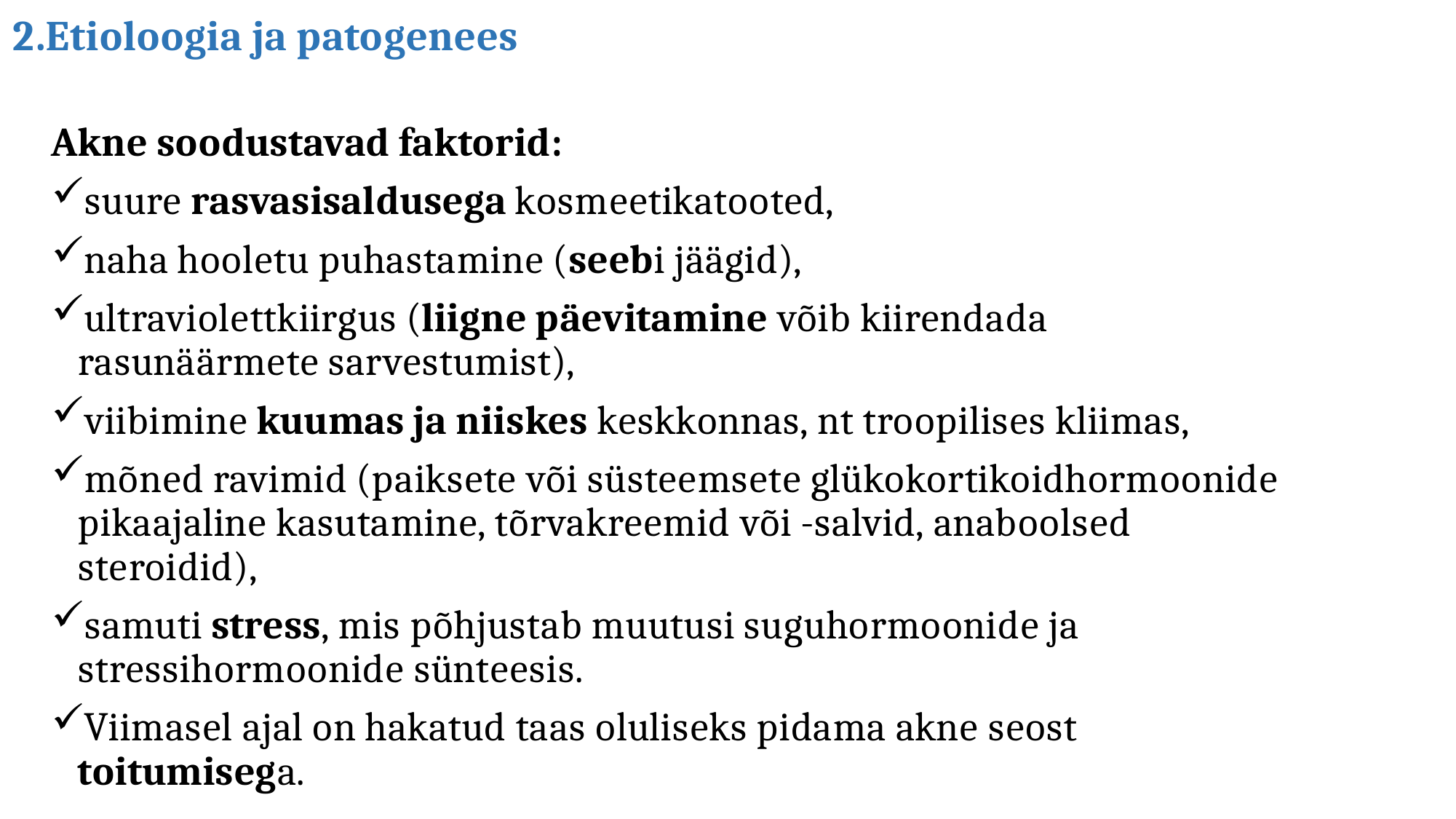

# 2.Etioloogia ja patogenees
Akne soodustavad faktorid:
suure rasvasisaldusega kosmeetikatooted,
naha hooletu puhastamine (seebi jäägid),
ultraviolettkiirgus (liigne päevitamine võib kiirendada rasunäärmete sarvestumist),
viibimine kuumas ja niiskes keskkonnas, nt troopilises kliimas,
mõned ravimid (paiksete või süsteemsete glükokortikoidhormoonide pikaajaline kasutamine, tõrvakreemid või -salvid, anaboolsed steroidid),
samuti stress, mis põhjustab muutusi suguhormoonide ja stressihormoonide sünteesis.
Viimasel ajal on hakatud taas oluliseks pidama akne seost toitumisega.